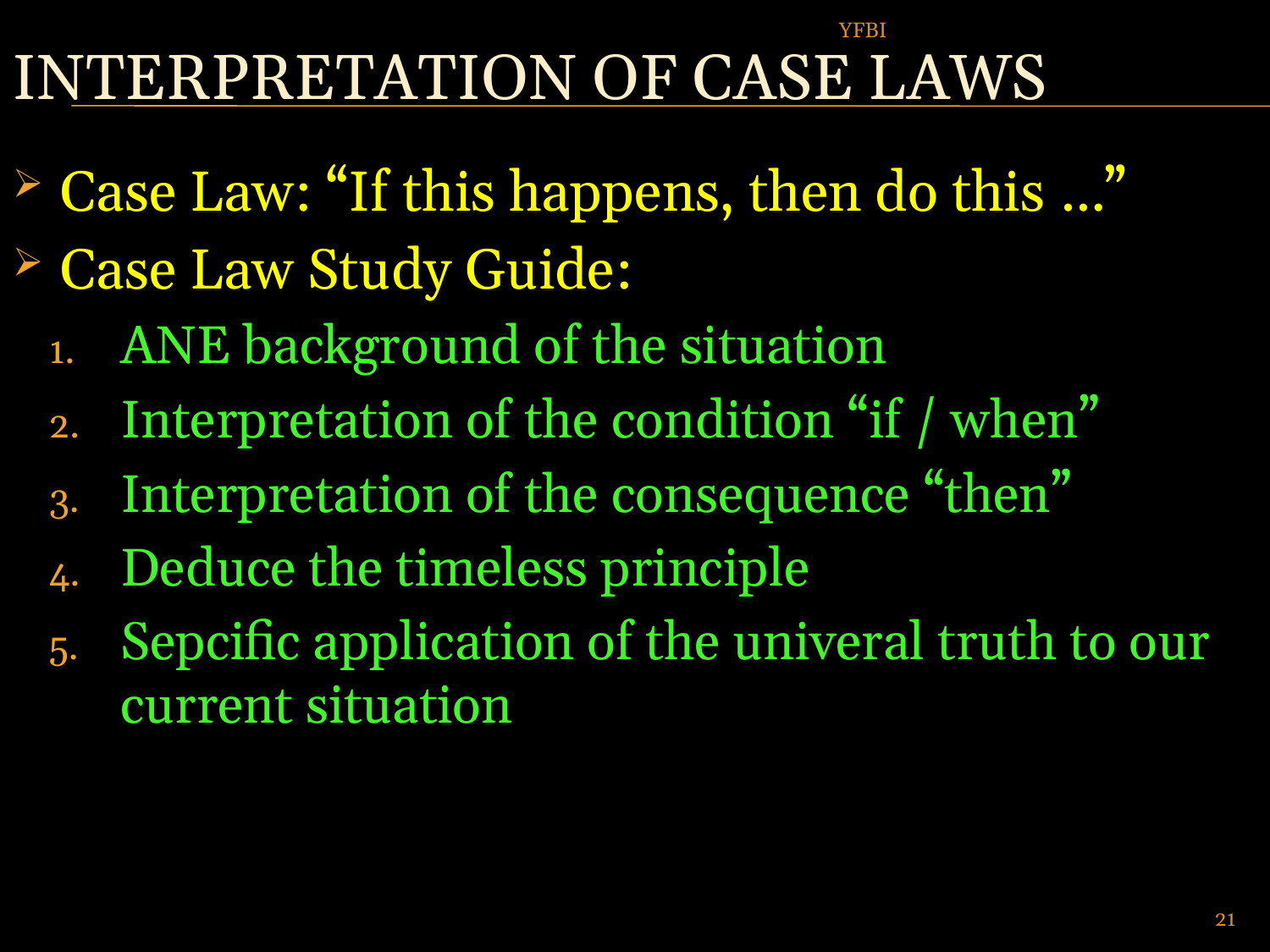

# Interpretation of Case laws
YFBI
Case Law: “If this happens, then do this …”
Case Law Study Guide:
ANE background of the situation
Interpretation of the condition “if / when”
Interpretation of the consequence “then”
Deduce the timeless principle
Sepcific application of the univeral truth to our current situation

21